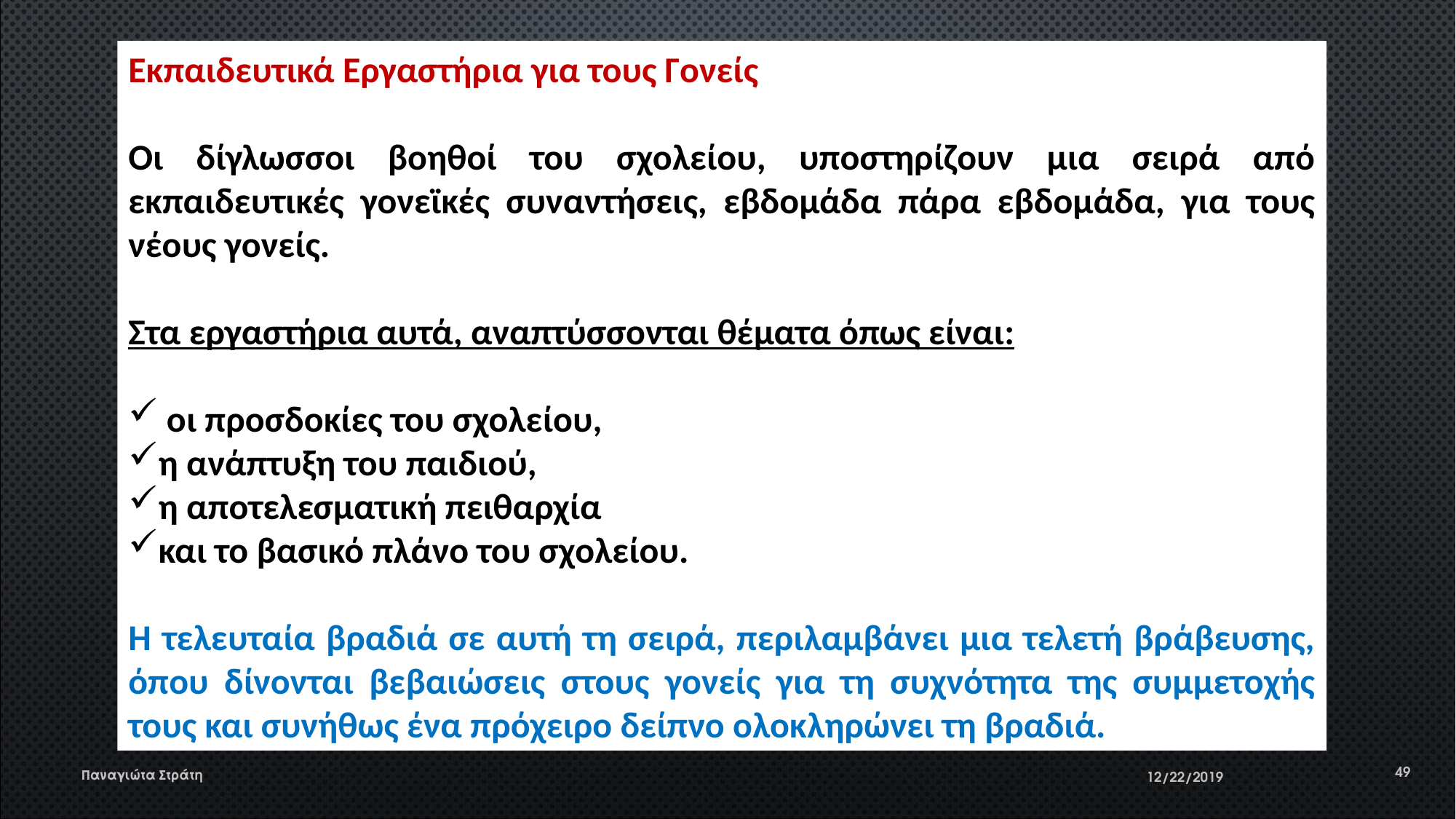

Εκπαιδευτικά Εργαστήρια για τους Γονείς

Οι δίγλωσσοι βοηθοί του σχολείου, υποστηρίζουν μια σειρά από εκπαιδευτικές γονεϊκές συναντήσεις, εβδομάδα πάρα εβδομάδα, για τους νέους γονείς.

Στα εργαστήρια αυτά, αναπτύσσονται θέματα όπως είναι:

 οι προσδοκίες του σχολείου,
η ανάπτυξη του παιδιού,
η αποτελεσματική πειθαρχία
και το βασικό πλάνο του σχολείου.

Η τελευταία βραδιά σε αυτή τη σειρά, περιλαμβάνει μια τελετή βράβευσης, όπου δίνονται βεβαιώσεις στους γονείς για τη συχνότητα της συμμετοχής τους και συνήθως ένα πρόχειρο δείπνο ολοκληρώνει τη βραδιά.
49
Παναγιώτα Στράτη
12/22/2019